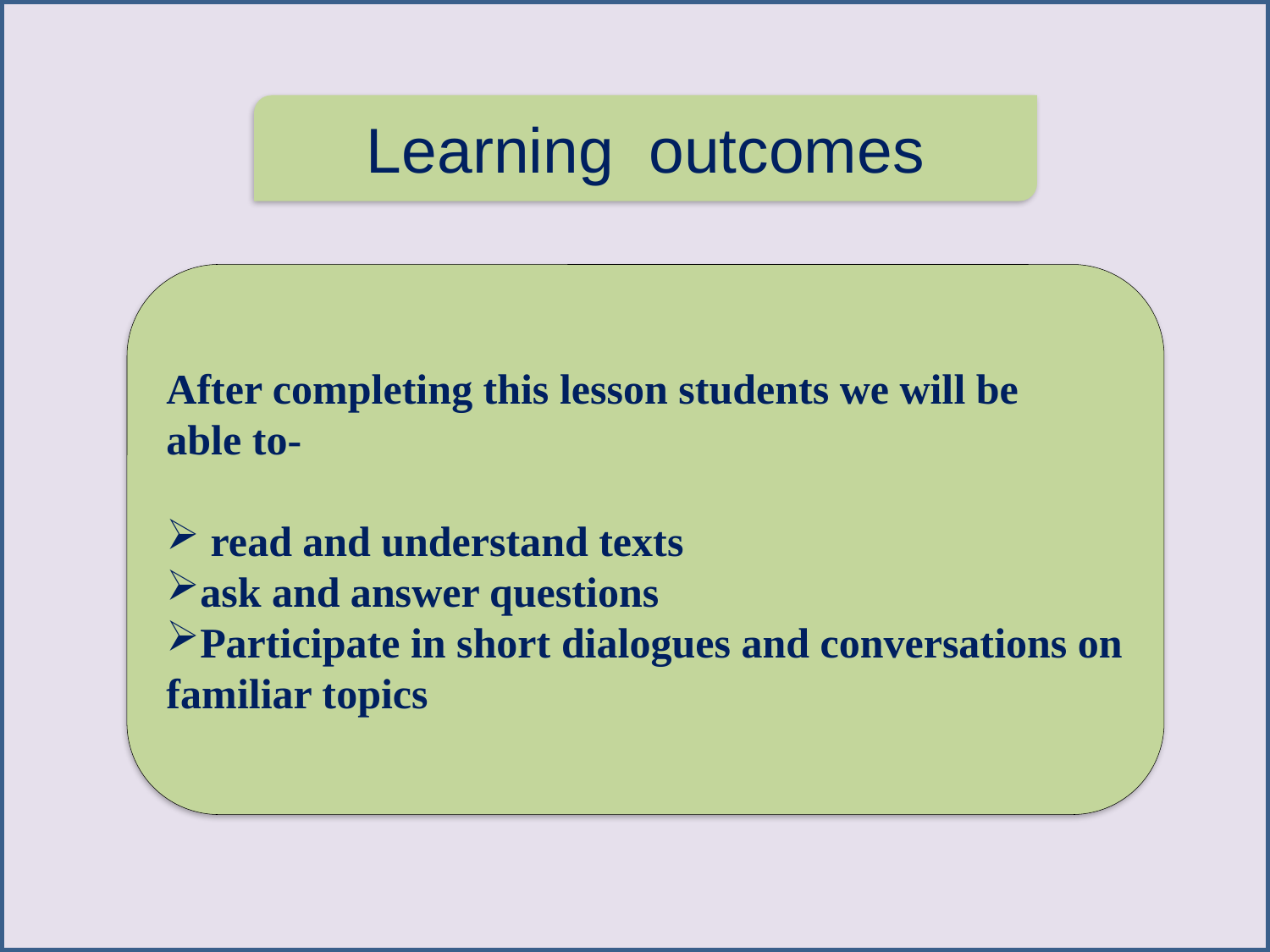

Learning  outcomes
After completing this lesson students we will be     able to-

 read and understand texts
ask and answer questions
Participate in short dialogues and conversations on familiar topics